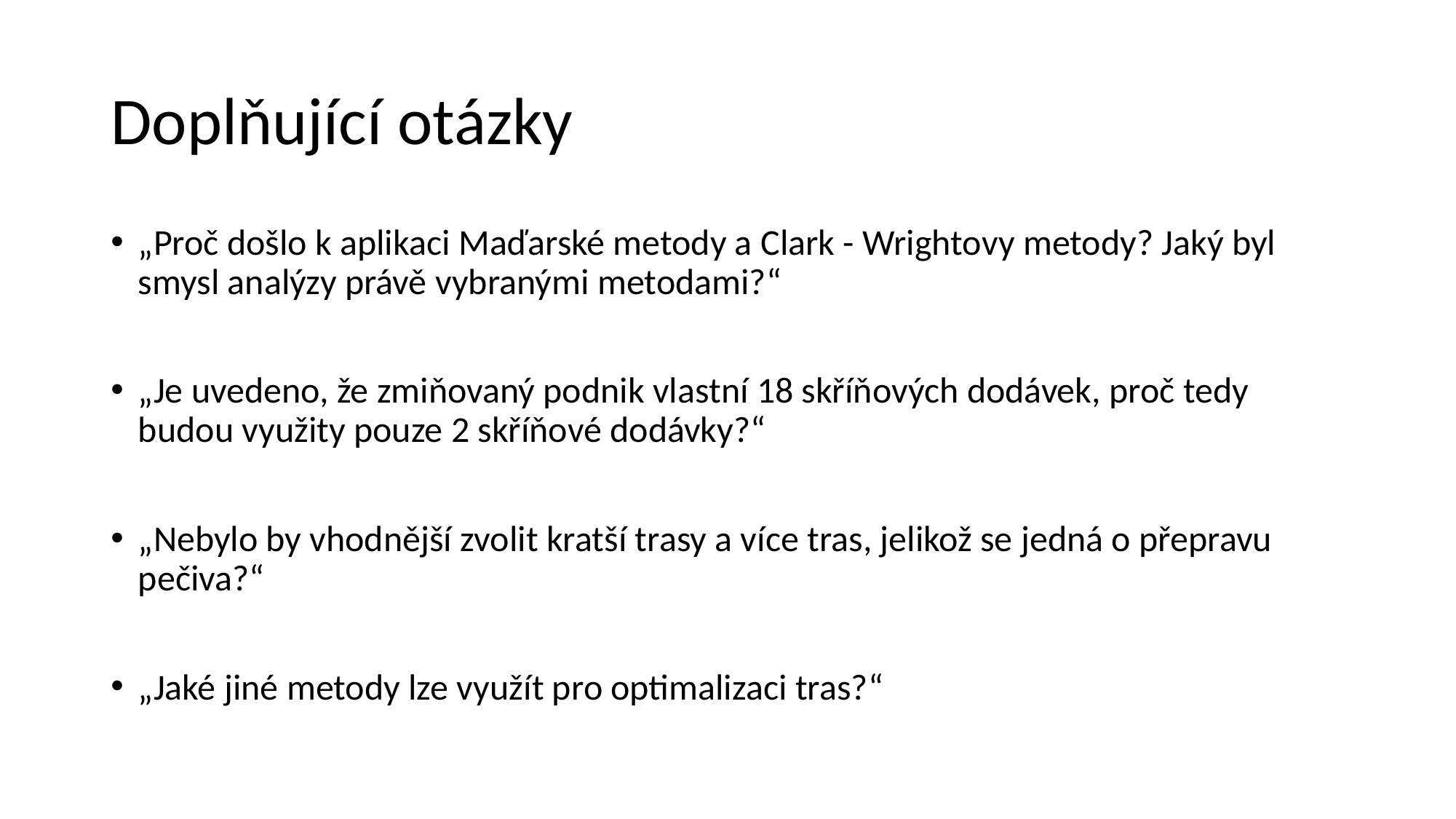

# Doplňující otázky
„Proč došlo k aplikaci Maďarské metody a Clark - Wrightovy metody? Jaký byl smysl analýzy právě vybranými metodami?“

„Je uvedeno, že zmiňovaný podnik vlastní 18 skříňových dodávek, proč tedy budou využity pouze 2 skříňové dodávky?“

„Nebylo by vhodnější zvolit kratší trasy a více tras, jelikož se jedná o přepravu pečiva?“

„Jaké jiné metody lze využít pro optimalizaci tras?“